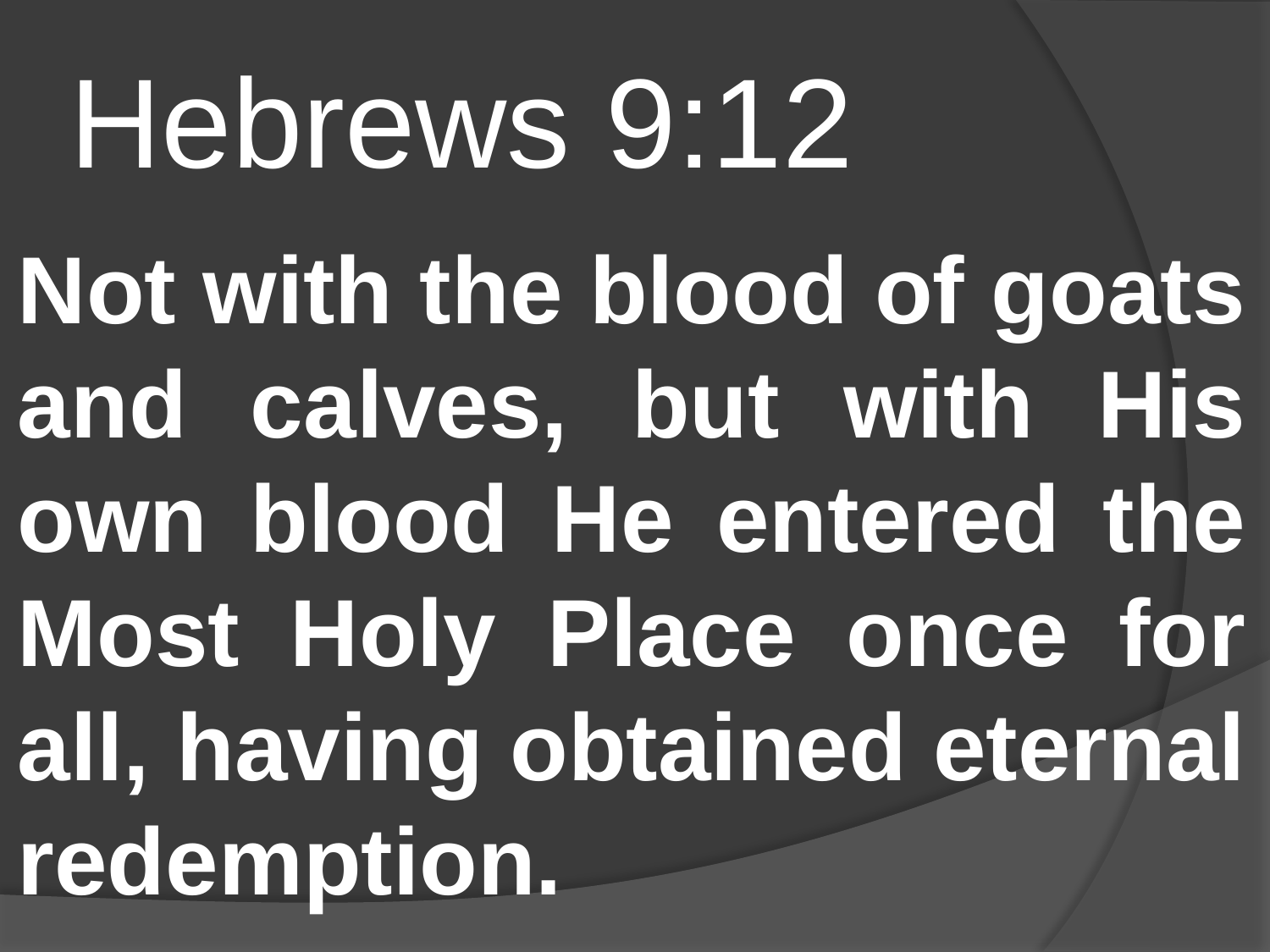

# Hebrews 9:12
Not with the blood of goats and calves, but with His own blood He entered the Most Holy Place once for all, having obtained eternal redemption.